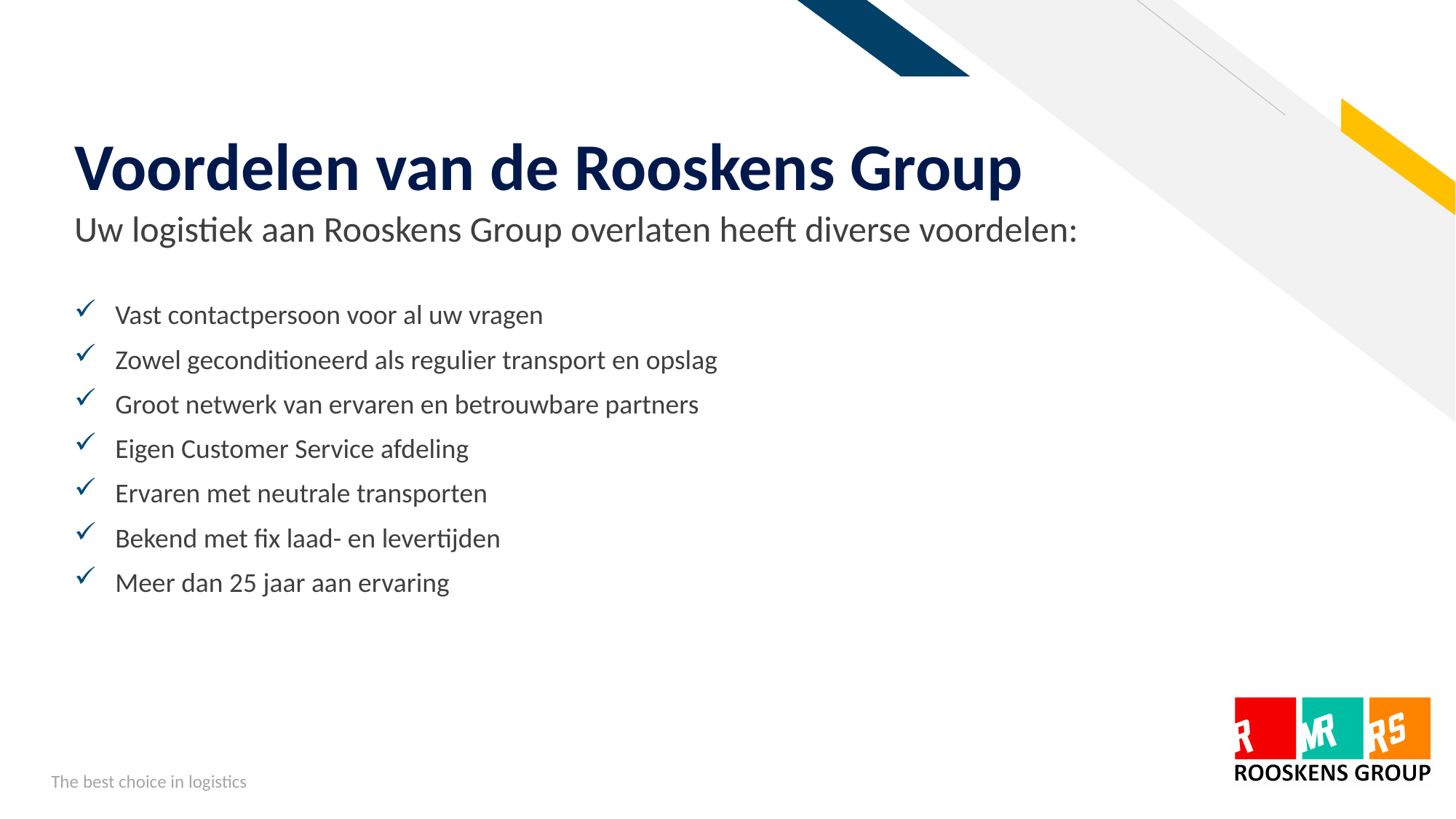

# Voordelen van de Rooskens Group
Uw logistiek aan Rooskens Group overlaten heeft diverse voordelen:
Vast contactpersoon voor al uw vragen
Zowel geconditioneerd als regulier transport en opslag
Groot netwerk van ervaren en betrouwbare partners
Eigen Customer Service afdeling
Ervaren met neutrale transporten
Bekend met fix laad- en levertijden
Meer dan 25 jaar aan ervaring

The best choice in logistics